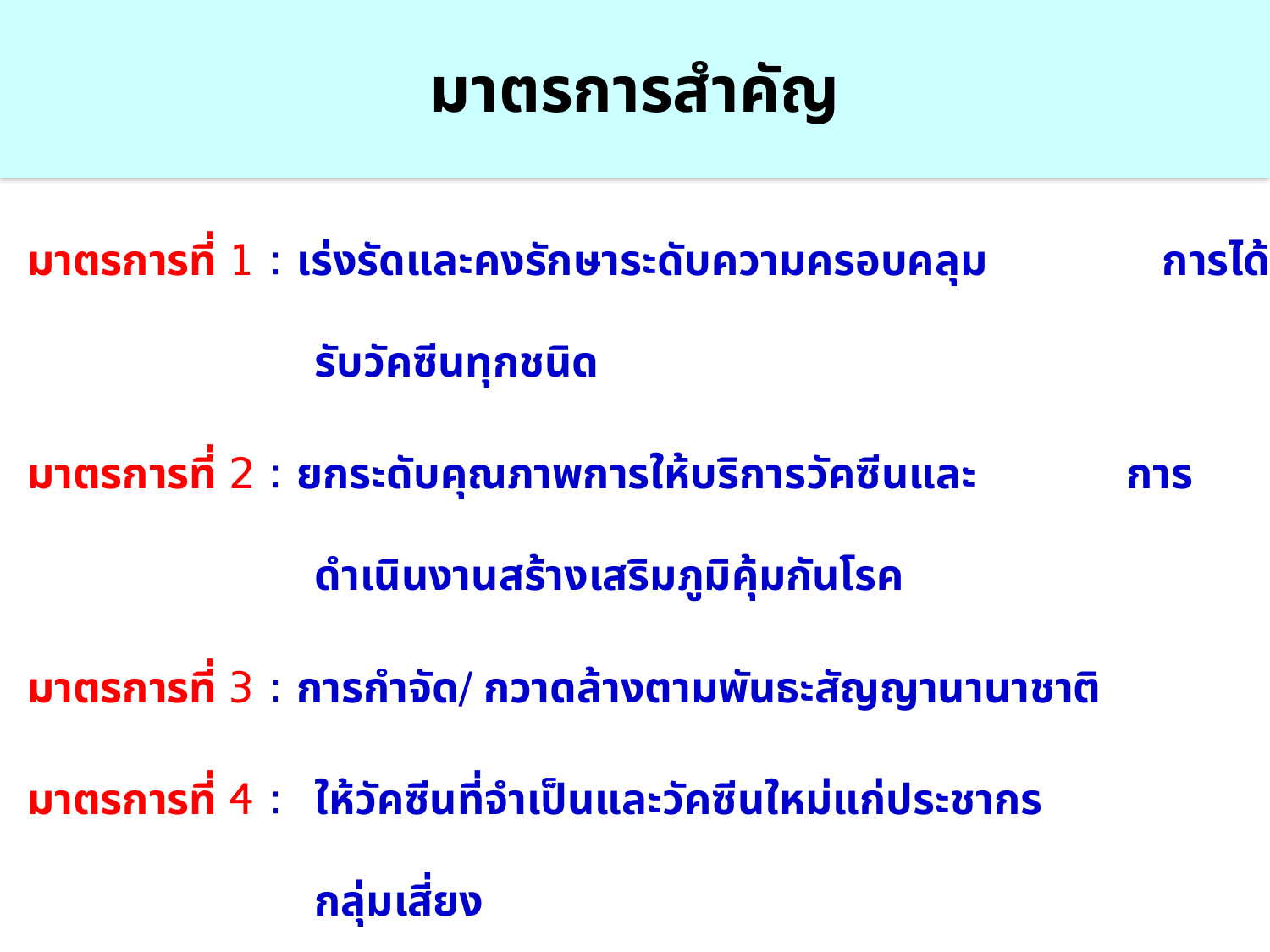

# มาตรการสำคัญ
มาตรการที่ 1 : เร่งรัดและคงรักษาระดับความครอบคลุม              การได้รับวัคซีนทุกชนิด
มาตรการที่ 2 : ยกระดับคุณภาพการให้บริการวัคซีนและ            การดำเนินงานสร้างเสริมภูมิคุ้มกันโรค
มาตรการที่ 3 : การกำจัด/กวาดล้างตามพันธะสัญญานานาชาติ
มาตรการที่ 4 :	ให้วัคซีนที่จำเป็นและวัคซีนใหม่แก่ประชากร
กลุ่มเสี่ยง